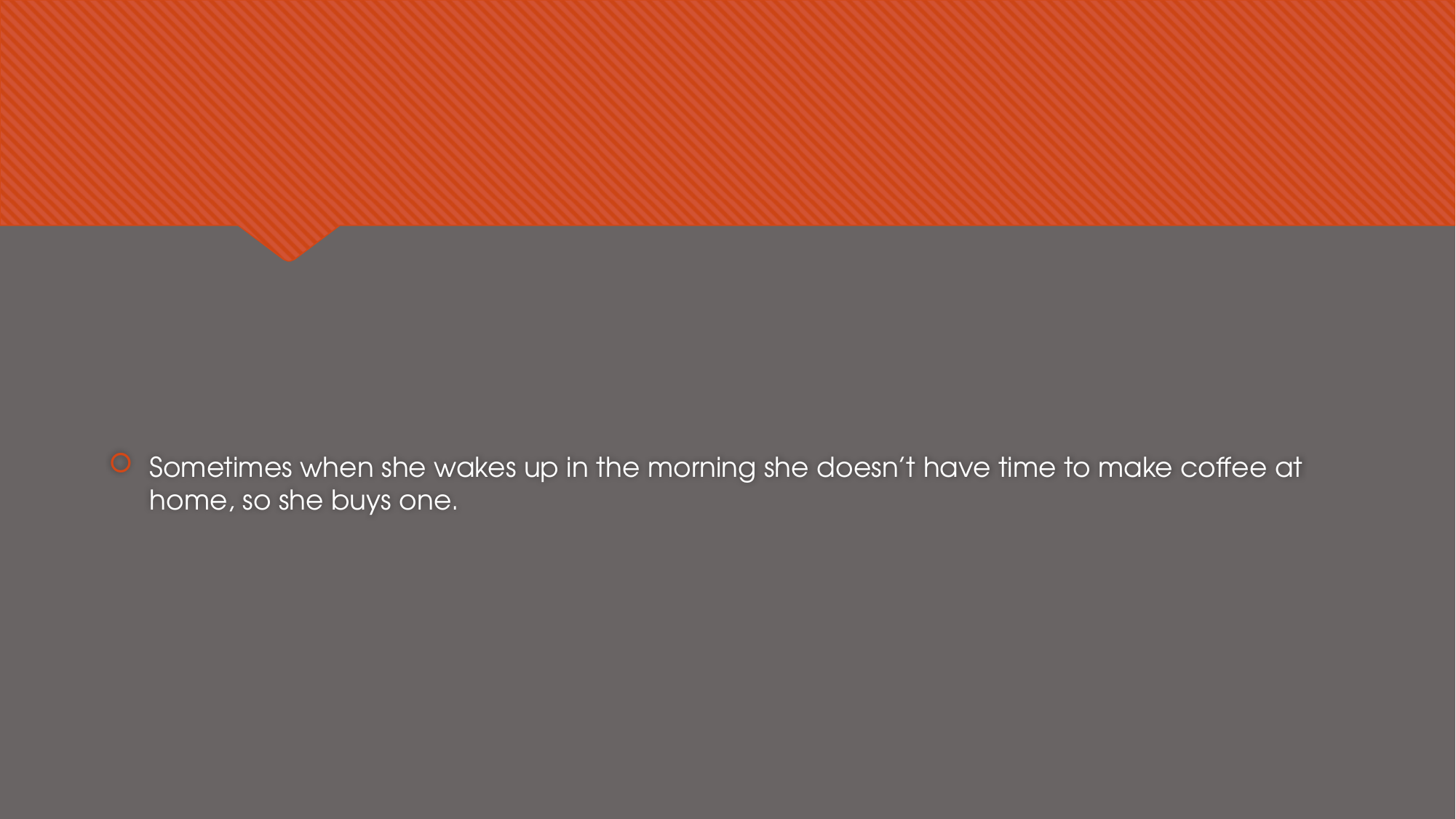

#
Sometimes when she wakes up in the morning she doesn’t have time to make coffee at home, so she buys one.